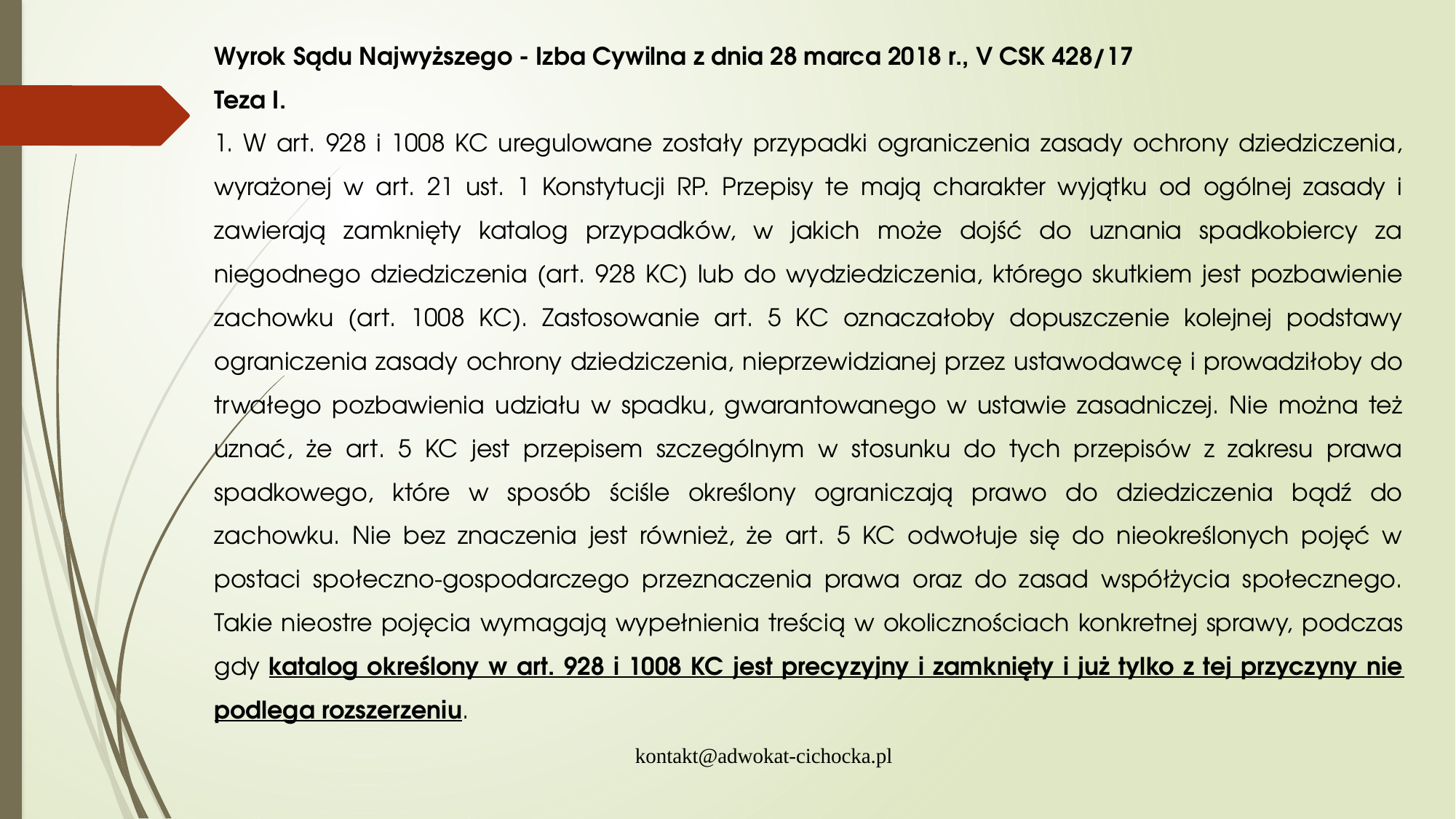

Wyrok Sądu Najwyższego - Izba Cywilna z dnia 28 marca 2018 r., V CSK 428/17
Teza I.
1. W art. 928 i 1008 KC uregulowane zostały przypadki ograniczenia zasady ochrony dziedziczenia, wyrażonej w art. 21 ust. 1 Konstytucji RP. Przepisy te mają charakter wyjątku od ogólnej zasady i zawierają zamknięty katalog przypadków, w jakich może dojść do uznania spadkobiercy za niegodnego dziedziczenia (art. 928 KC) lub do wydziedziczenia, którego skutkiem jest pozbawienie zachowku (art. 1008 KC). Zastosowanie art. 5 KC oznaczałoby dopuszczenie kolejnej podstawy ograniczenia zasady ochrony dziedziczenia, nieprzewidzianej przez ustawodawcę i prowadziłoby do trwałego pozbawienia udziału w spadku, gwarantowanego w ustawie zasadniczej. Nie można też uznać, że art. 5 KC jest przepisem szczególnym w stosunku do tych przepisów z zakresu prawa spadkowego, które w sposób ściśle określony ograniczają prawo do dziedziczenia bądź do zachowku. Nie bez znaczenia jest również, że art. 5 KC odwołuje się do nieokreślonych pojęć w postaci społeczno-gospodarczego przeznaczenia prawa oraz do zasad współżycia społecznego. Takie nieostre pojęcia wymagają wypełnienia treścią w okolicznościach konkretnej sprawy, podczas gdy katalog określony w art. 928 i 1008 KC jest precyzyjny i zamknięty i już tylko z tej przyczyny nie podlega rozszerzeniu.
kontakt@adwokat-cichocka.pl